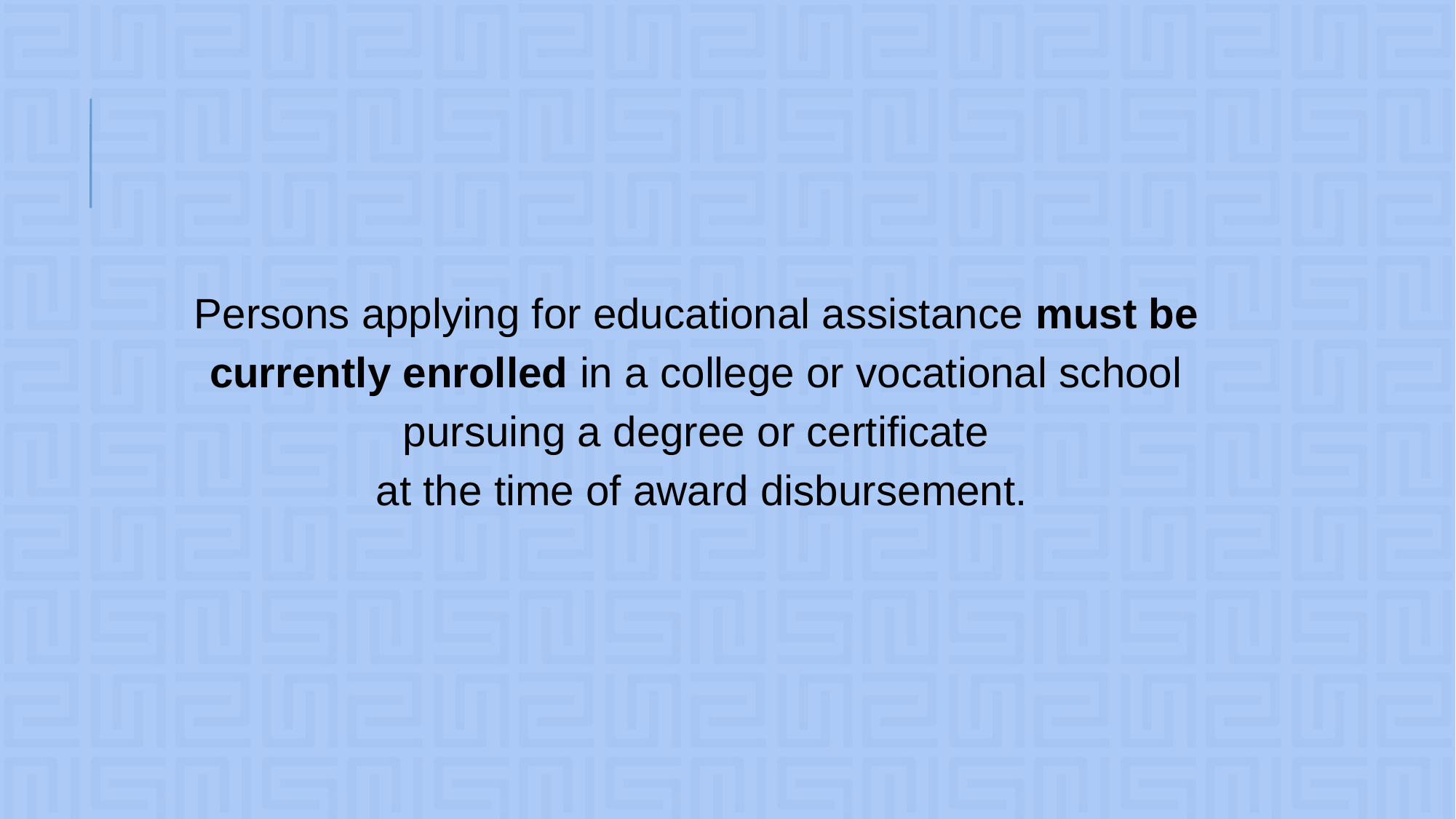

# Persons applying for educational assistance must be
currently enrolled in a college or vocational school
pursuing a degree or certificate
at the time of award disbursement.